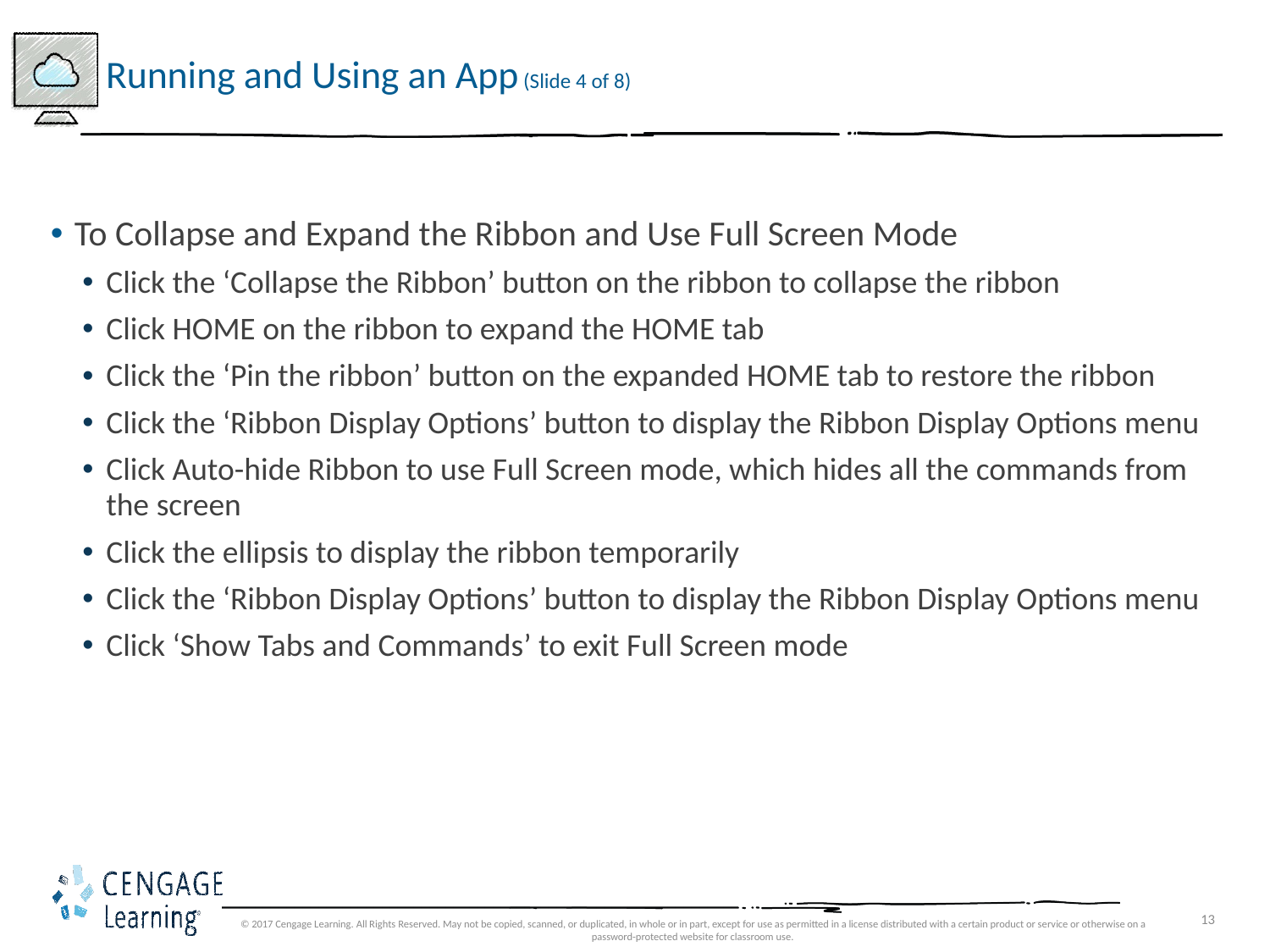

# Running and Using an App (Slide 4 of 8)
To Collapse and Expand the Ribbon and Use Full Screen Mode
Click the ‘Collapse the Ribbon’ button on the ribbon to collapse the ribbon
Click HOME on the ribbon to expand the HOME tab
Click the ‘Pin the ribbon’ button on the expanded HOME tab to restore the ribbon
Click the ‘Ribbon Display Options’ button to display the Ribbon Display Options menu
Click Auto-hide Ribbon to use Full Screen mode, which hides all the commands from the screen
Click the ellipsis to display the ribbon temporarily
Click the ‘Ribbon Display Options’ button to display the Ribbon Display Options menu
Click ‘Show Tabs and Commands’ to exit Full Screen mode

© 2017 Cengage Learning. All Rights Reserved. May not be copied, scanned, or duplicated, in whole or in part, except for use as permitted in a license distributed with a certain product or service or otherwise on a password-protected website for classroom use.